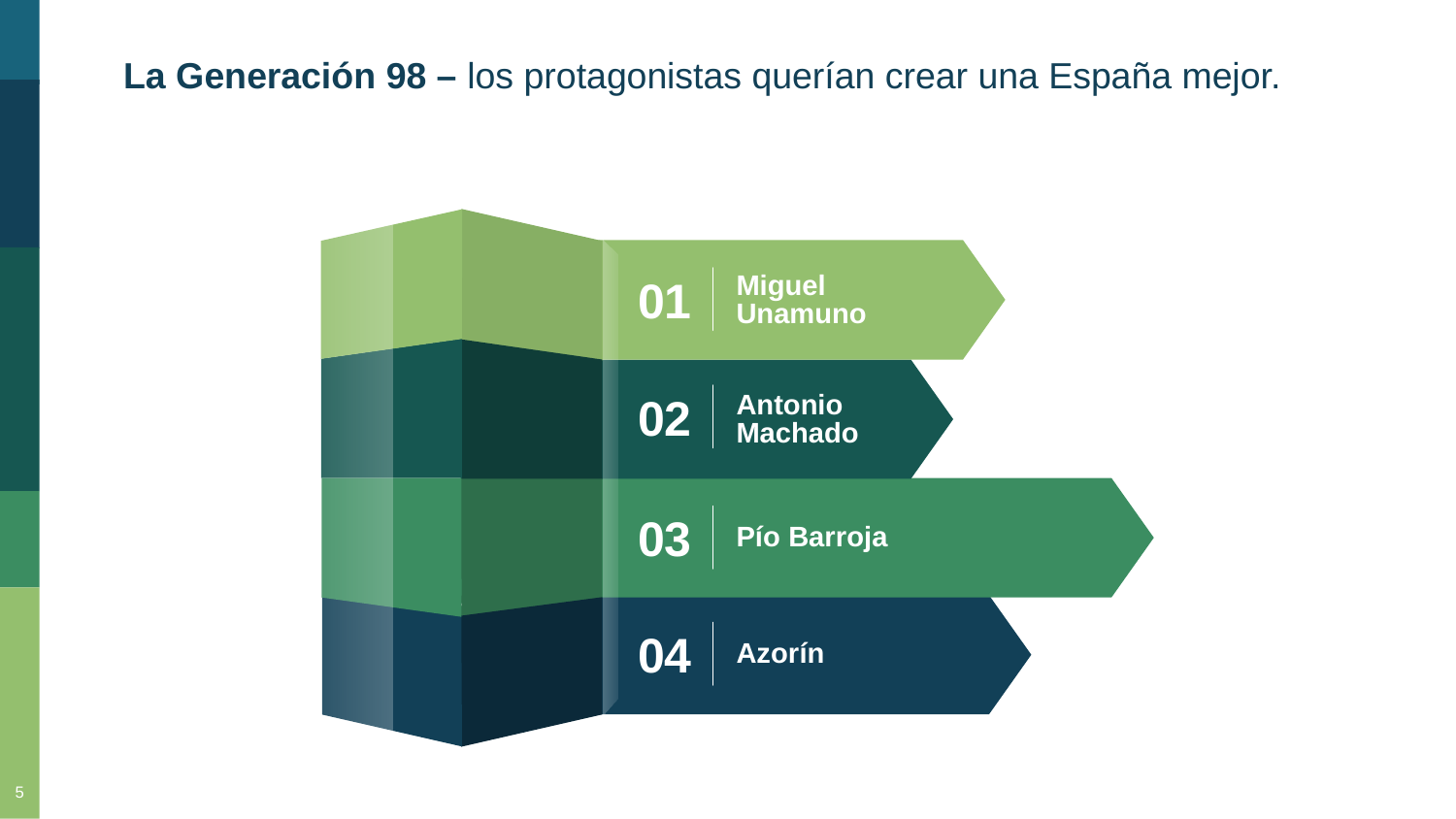

La Generación 98 – los protagonistas querían crear una España mejor.

01
Miguel Unamuno

02
Antonio Machado

Pío Barroja
03

Azorín
04
5